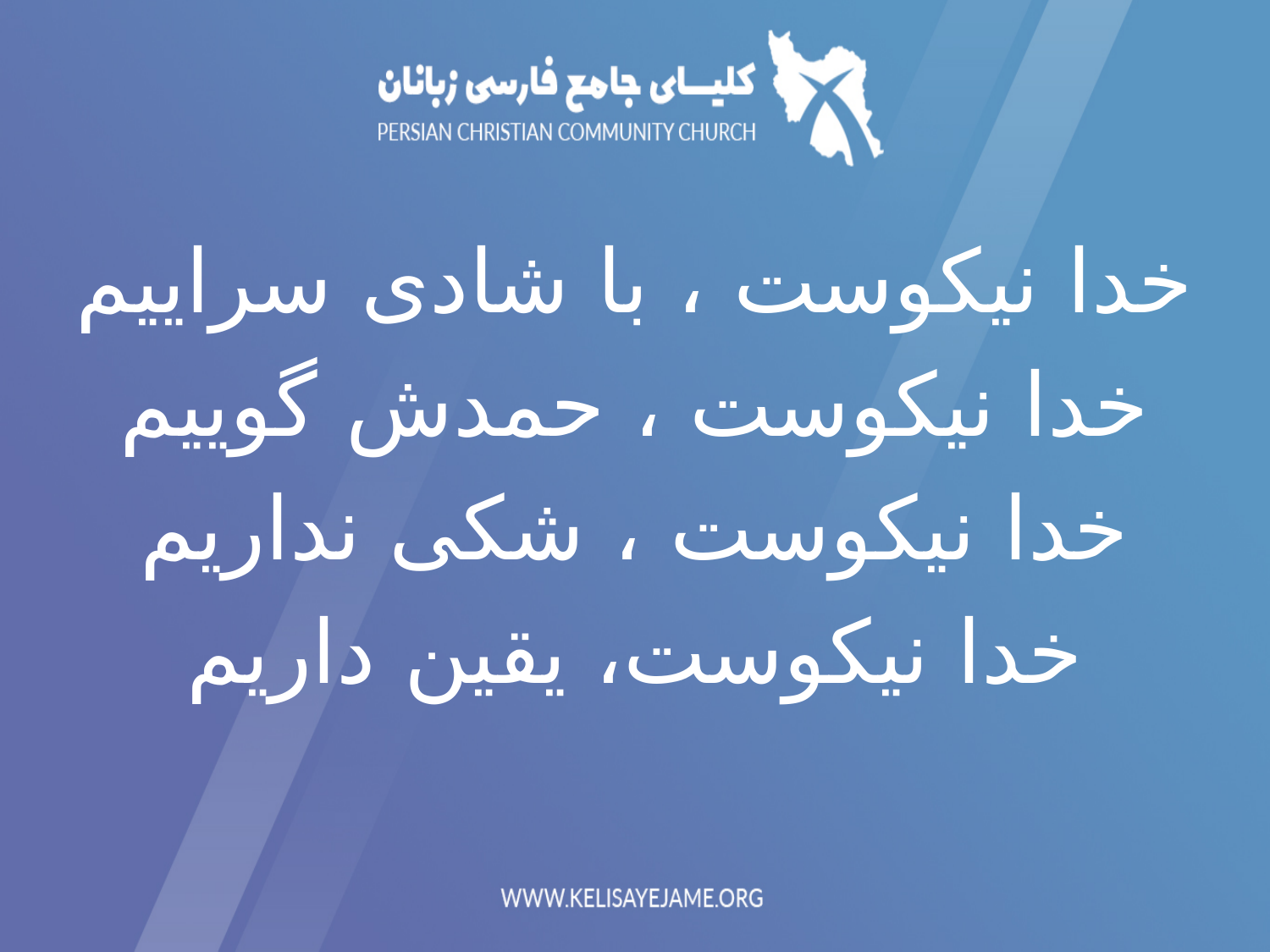

خدا نیکوست ، با شادی سراییم
خدا نیکوست ، حمدش گوییم
خدا نیکوست ، شکی نداریم
خدا نیکوست، يقين داریم